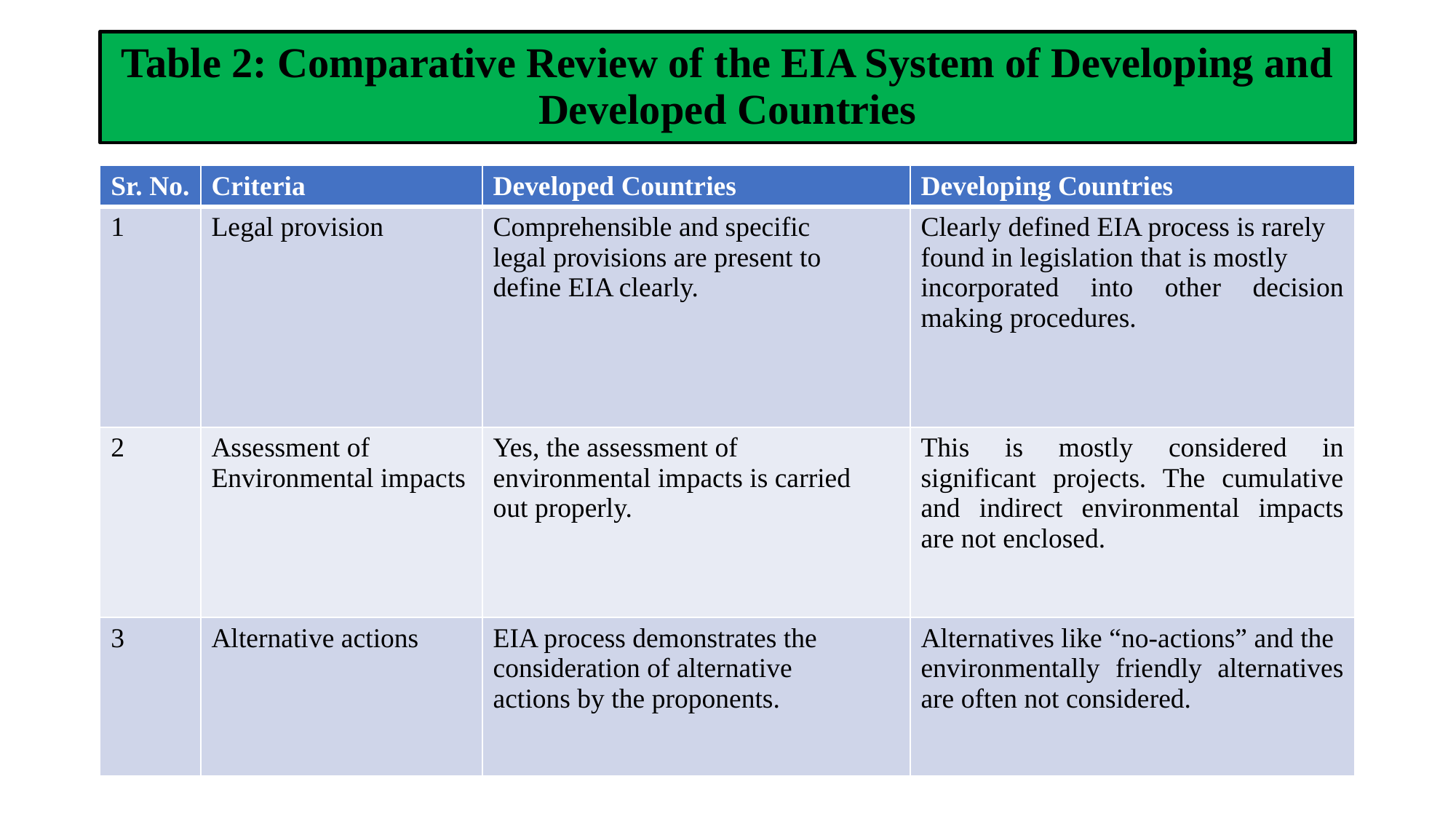

# Table 2: Comparative Review of the EIA System of Developing and Developed Countries
| Sr. No. | Criteria | Developed Countries | Developing Countries |
| --- | --- | --- | --- |
| 1 | Legal provision | Comprehensible and specific legal provisions are present to define EIA clearly. | Clearly defined EIA process is rarely found in legislation that is mostly incorporated into other decision making procedures. |
| 2 | Assessment of Environmental impacts | Yes, the assessment of environmental impacts is carried out properly. | This is mostly considered in significant projects. The cumulative and indirect environmental impacts are not enclosed. |
| 3 | Alternative actions | EIA process demonstrates the consideration of alternative actions by the proponents. | Alternatives like “no-actions” and the environmentally friendly alternatives are often not considered. |